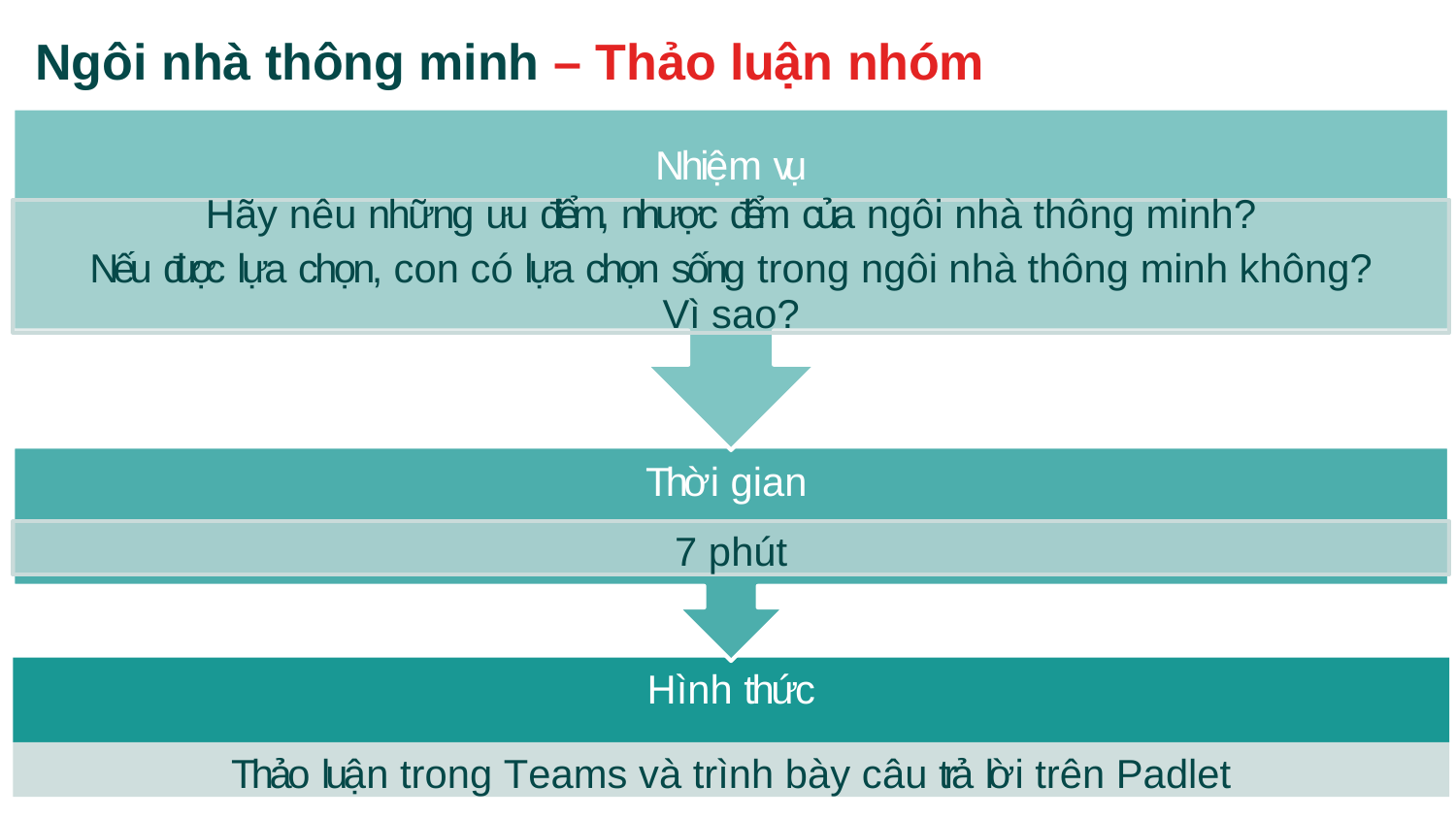

# Ngôi nhà thông minh – Thảo luận nhóm

Nhiệm vụ
Hãy nêu những ưu điểm, nhược điểm của ngôi nhà thông minh?
Nếu được lựa chọn, con có lựa chọn sống trong ngôi nhà thông minh không?
Vì sao?

Thời gian
7 phút

Hình thức
Thảo luận trong Teams và trình bày câu trả lời trên Padlet